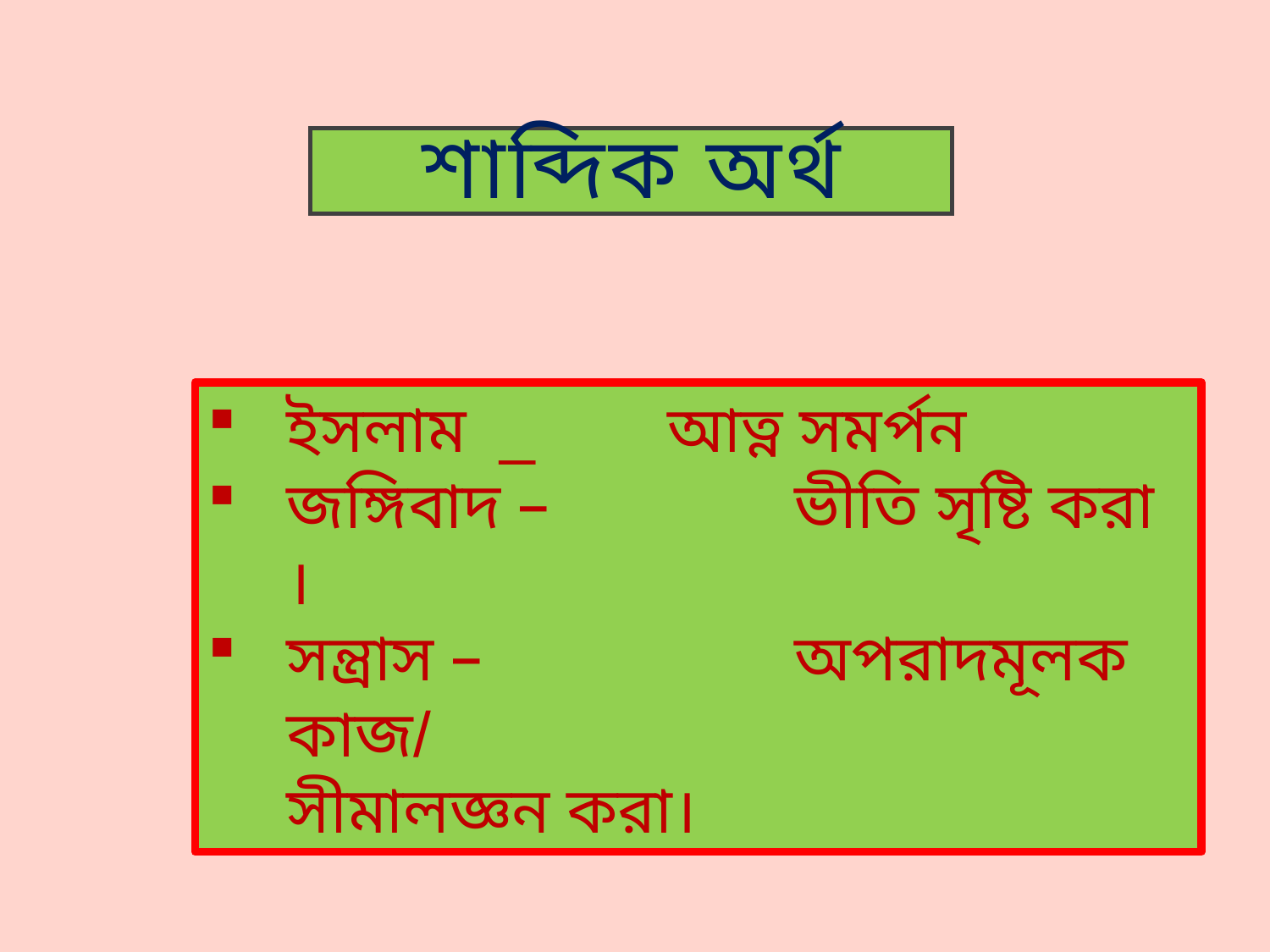

# শাব্দিক অর্থ
ইসলাম  _		আত্ন সমর্পন
জঙ্গিবাদ –		ভীতি সৃষ্টি করা ।
সন্ত্রাস –			অপরাদমূলক কাজ/ 					সীমালজ্ঞন করা।